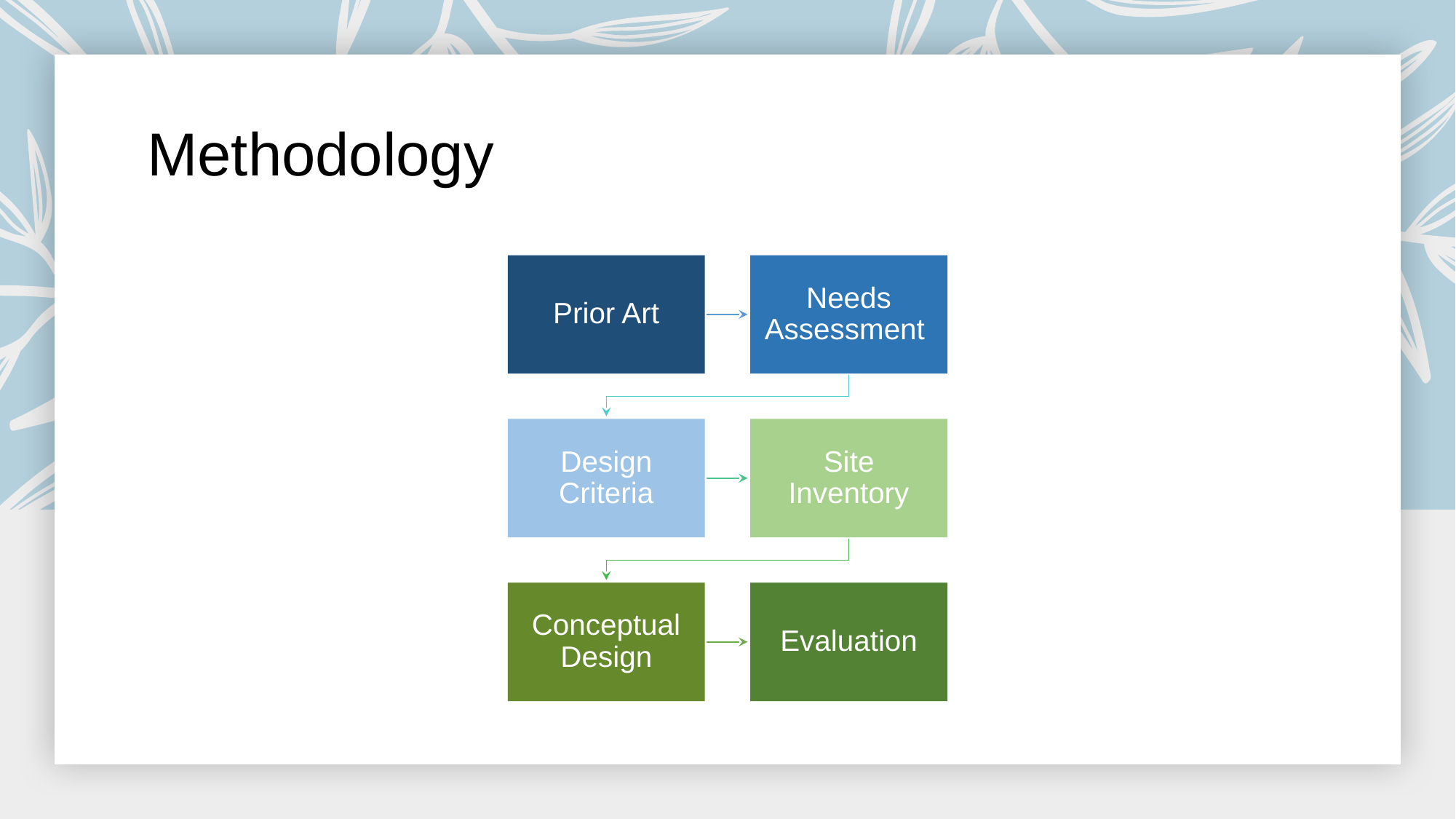

# Methodology

Prior Art

Needs Assessment

Design Criteria

Site Inventory

Conceptual Design

Evaluation